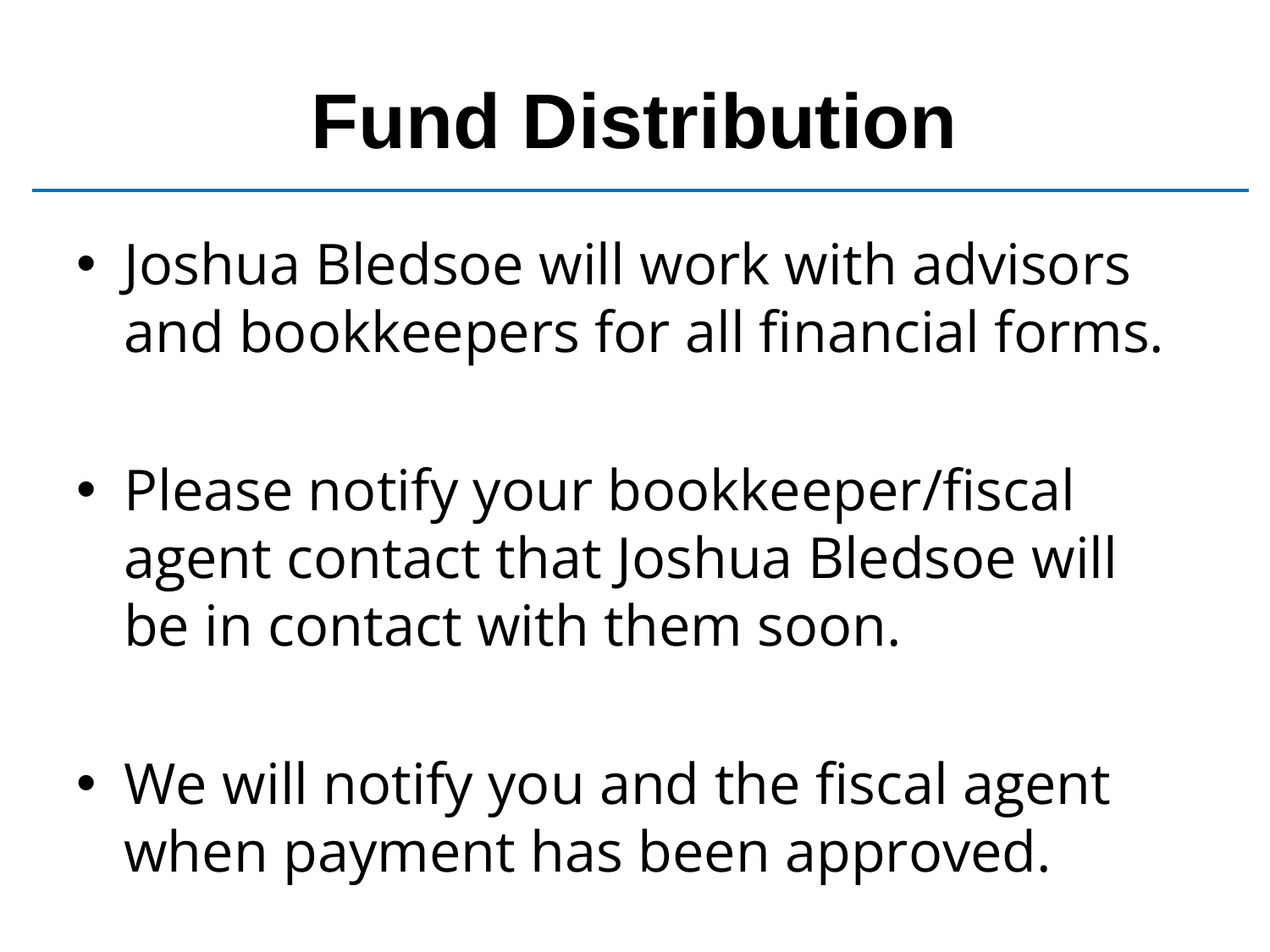

# Fund Distribution
Joshua Bledsoe will work with advisors and bookkeepers for all financial forms.

Please notify your bookkeeper/fiscal agent contact that Joshua Bledsoe will be in contact with them soon.

We will notify you and the fiscal agent when payment has been approved.